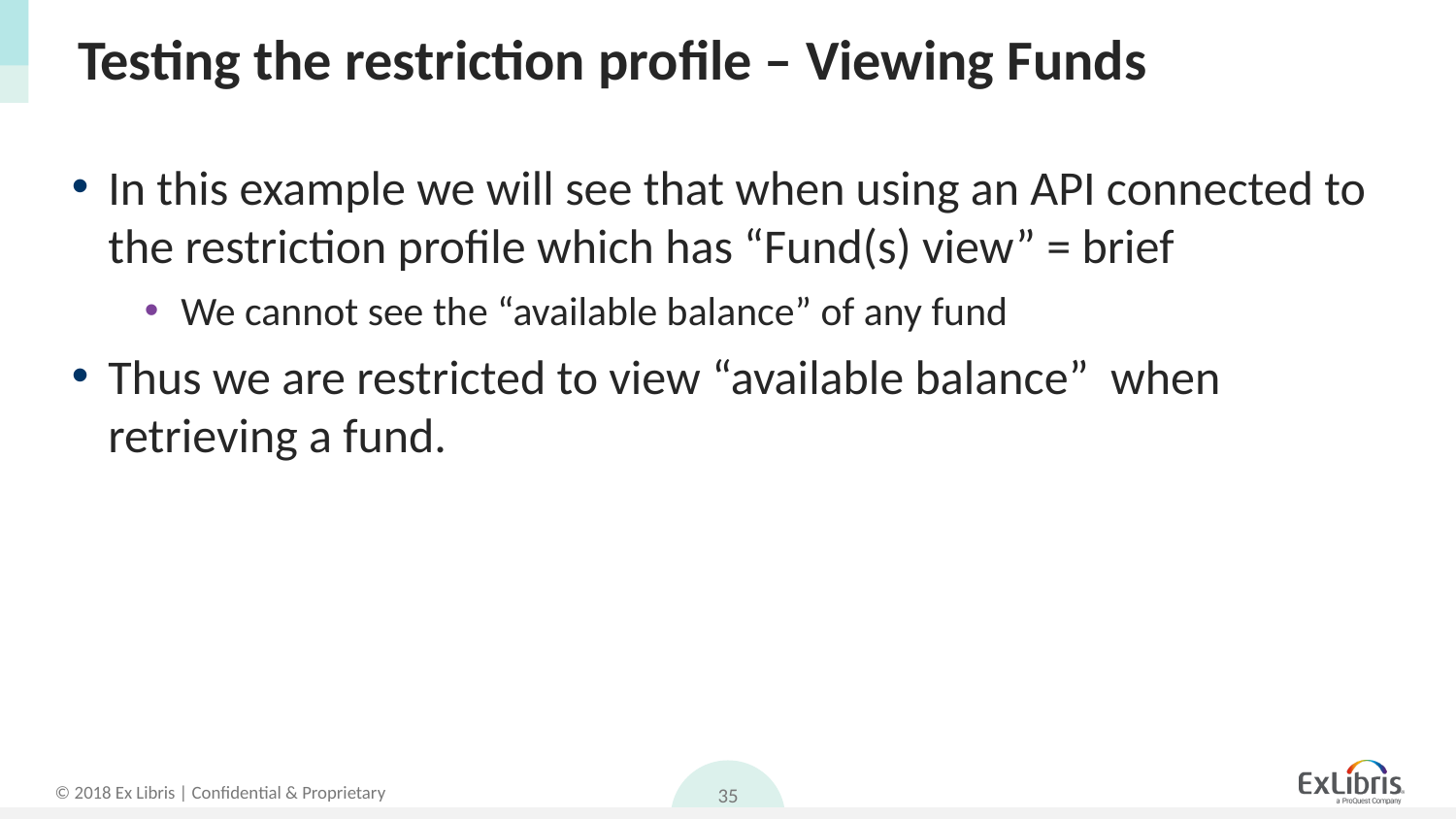

# Testing the restriction profile – Viewing Funds
In this example we will see that when using an API connected to the restriction profile which has “Fund(s) view” = brief
We cannot see the “available balance” of any fund
Thus we are restricted to view “available balance”  when retrieving a fund.
35